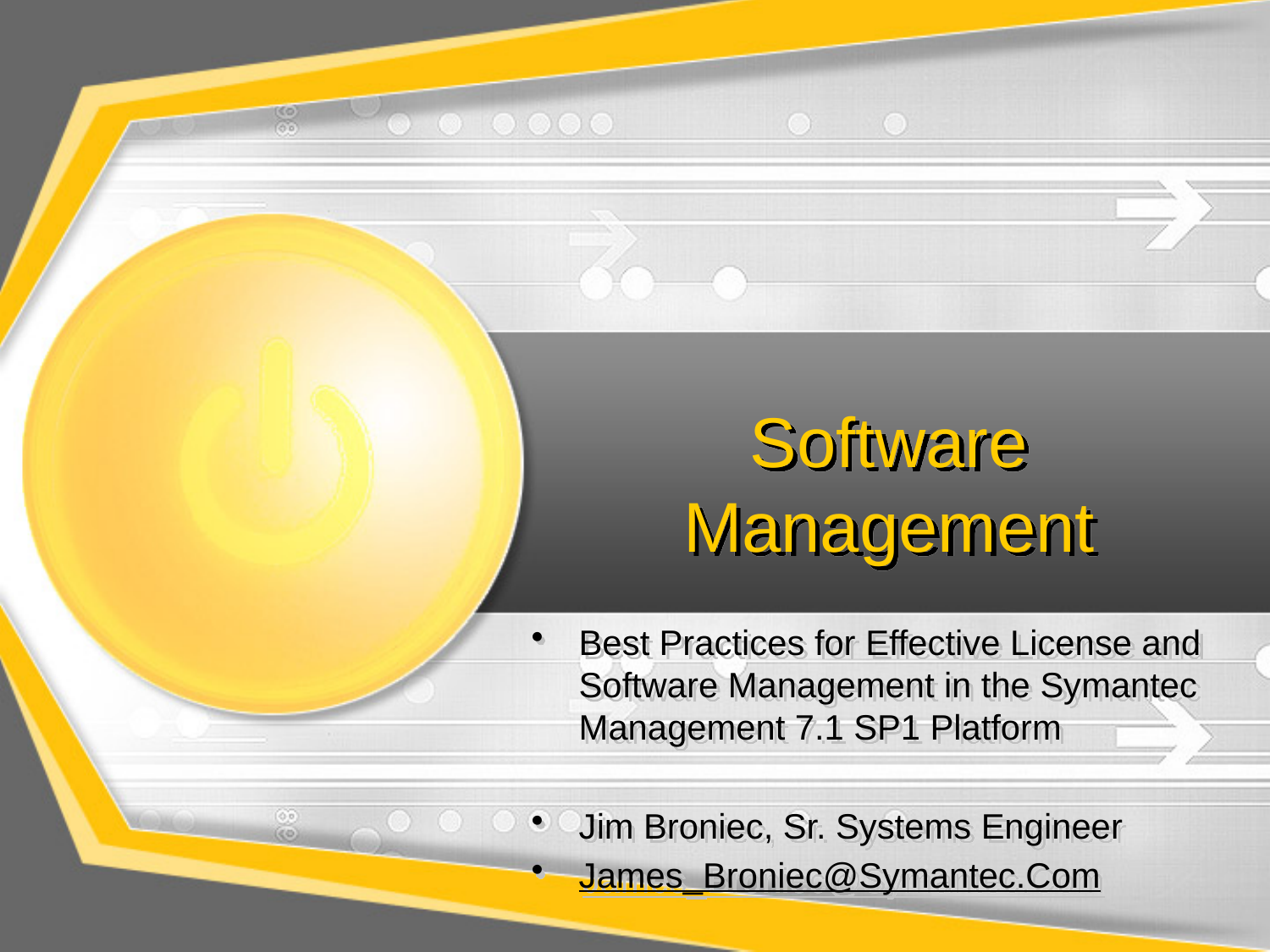

# Software Management
Best Practices for Effective License and Software Management in the Symantec Management 7.1 SP1 Platform

Jim Broniec, Sr. Systems Engineer
James_Broniec@Symantec.Com